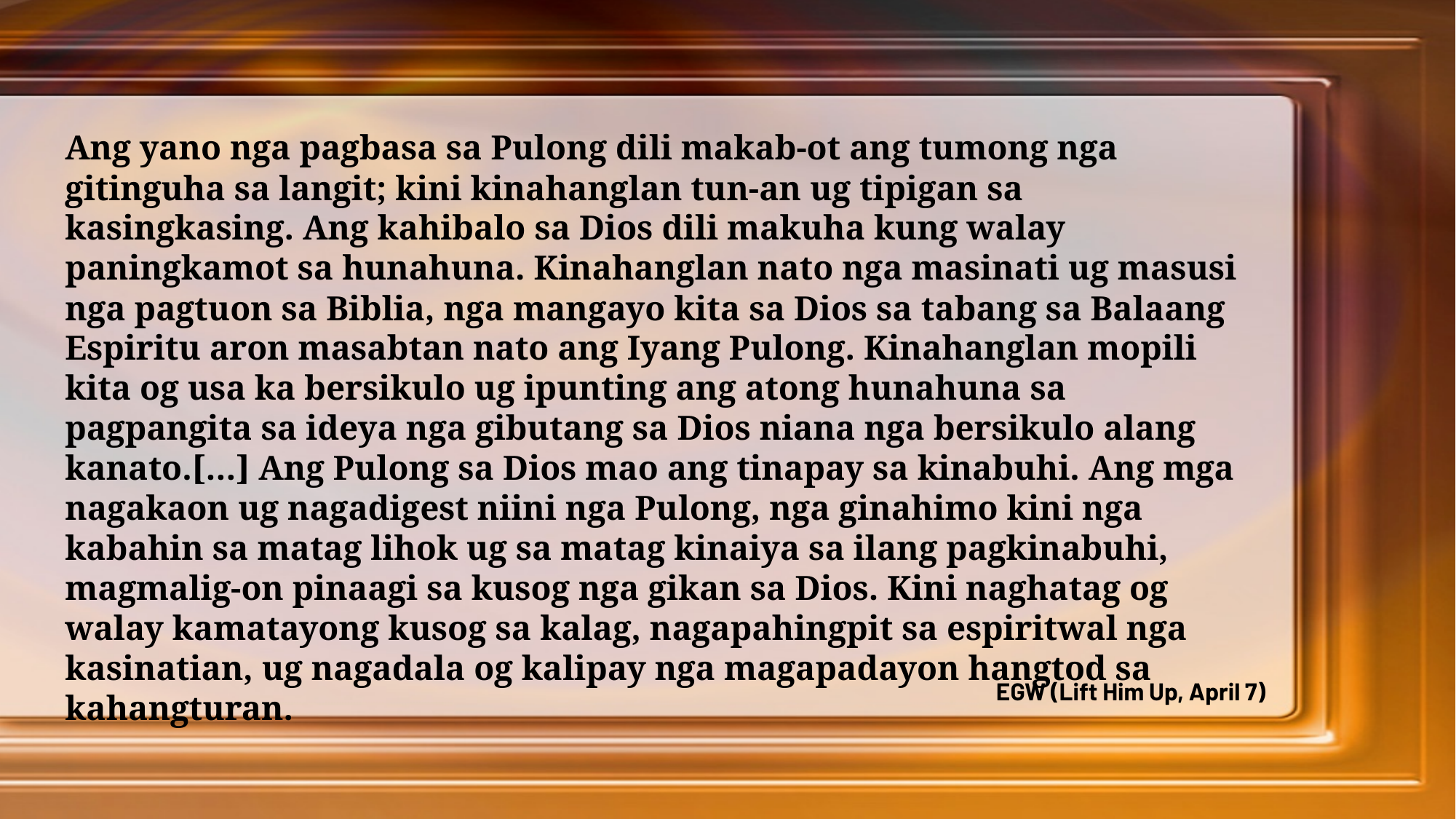

Ang yano nga pagbasa sa Pulong dili makab-ot ang tumong nga gitinguha sa langit; kini kinahanglan tun-an ug tipigan sa kasingkasing. Ang kahibalo sa Dios dili makuha kung walay paningkamot sa hunahuna. Kinahanglan nato nga masinati ug masusi nga pagtuon sa Biblia, nga mangayo kita sa Dios sa tabang sa Balaang Espiritu aron masabtan nato ang Iyang Pulong. Kinahanglan mopili kita og usa ka bersikulo ug ipunting ang atong hunahuna sa pagpangita sa ideya nga gibutang sa Dios niana nga bersikulo alang kanato.[…] Ang Pulong sa Dios mao ang tinapay sa kinabuhi. Ang mga nagakaon ug nagadigest niini nga Pulong, nga ginahimo kini nga kabahin sa matag lihok ug sa matag kinaiya sa ilang pagkinabuhi, magmalig-on pinaagi sa kusog nga gikan sa Dios. Kini naghatag og walay kamatayong kusog sa kalag, nagapahingpit sa espiritwal nga kasinatian, ug nagadala og kalipay nga magapadayon hangtod sa kahangturan.
EGW (Lift Him Up, April 7)